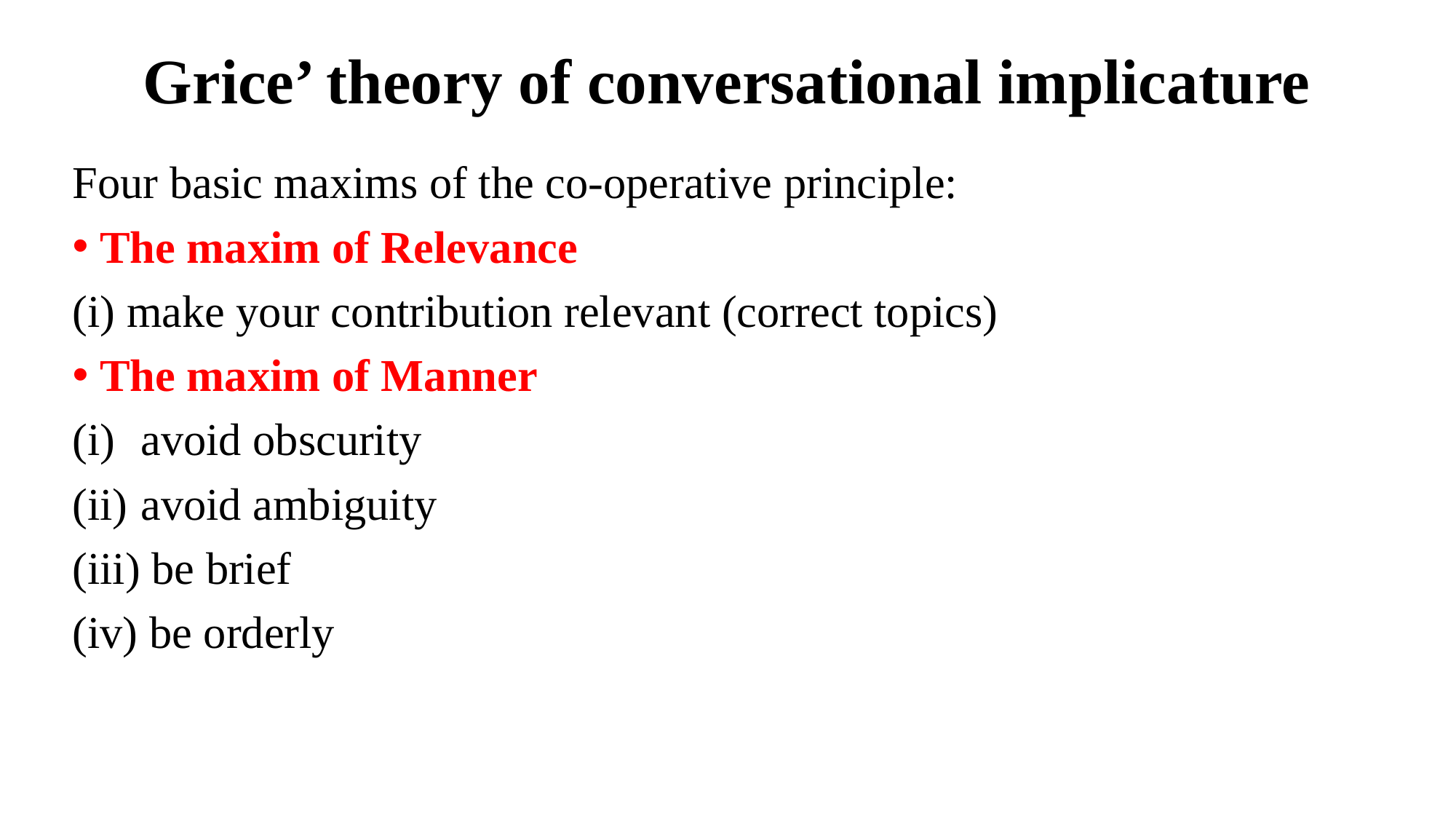

# Grice’ theory of conversational implicature
Four basic maxims of the co-operative principle:
The maxim of Relevance
(i) make your contribution relevant (correct topics)
The maxim of Manner
avoid obscurity
avoid ambiguity
(iii) be brief
(iv) be orderly